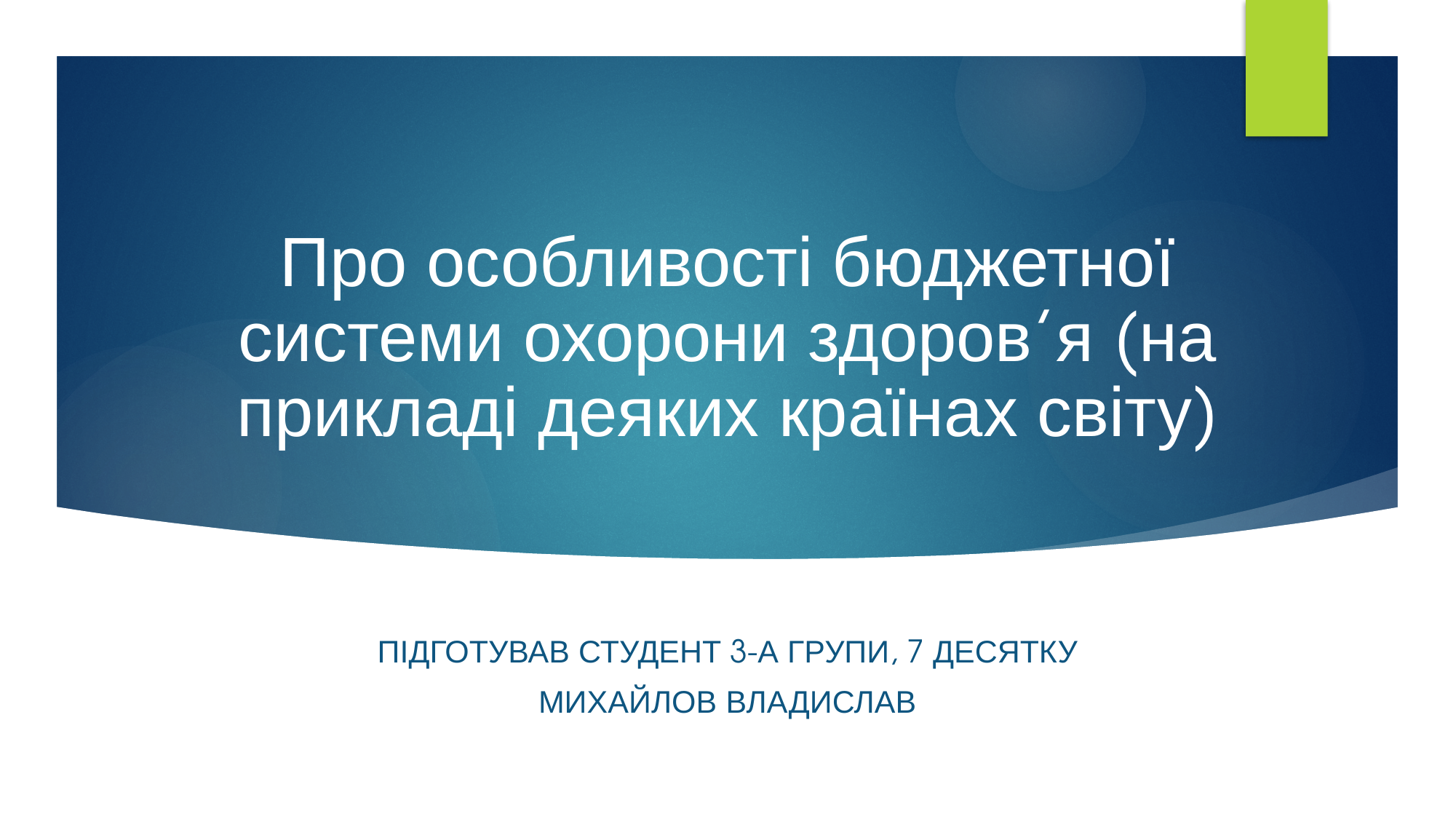

# Про особливості бюджетної системи охорони здоров’я (на прикладі деяких країнах світу)
ПІДГОТУВАВ СТУДЕНТ 3-А ГРУПИ, 7 ДЕСЯТКУ
Михайлов Владислав